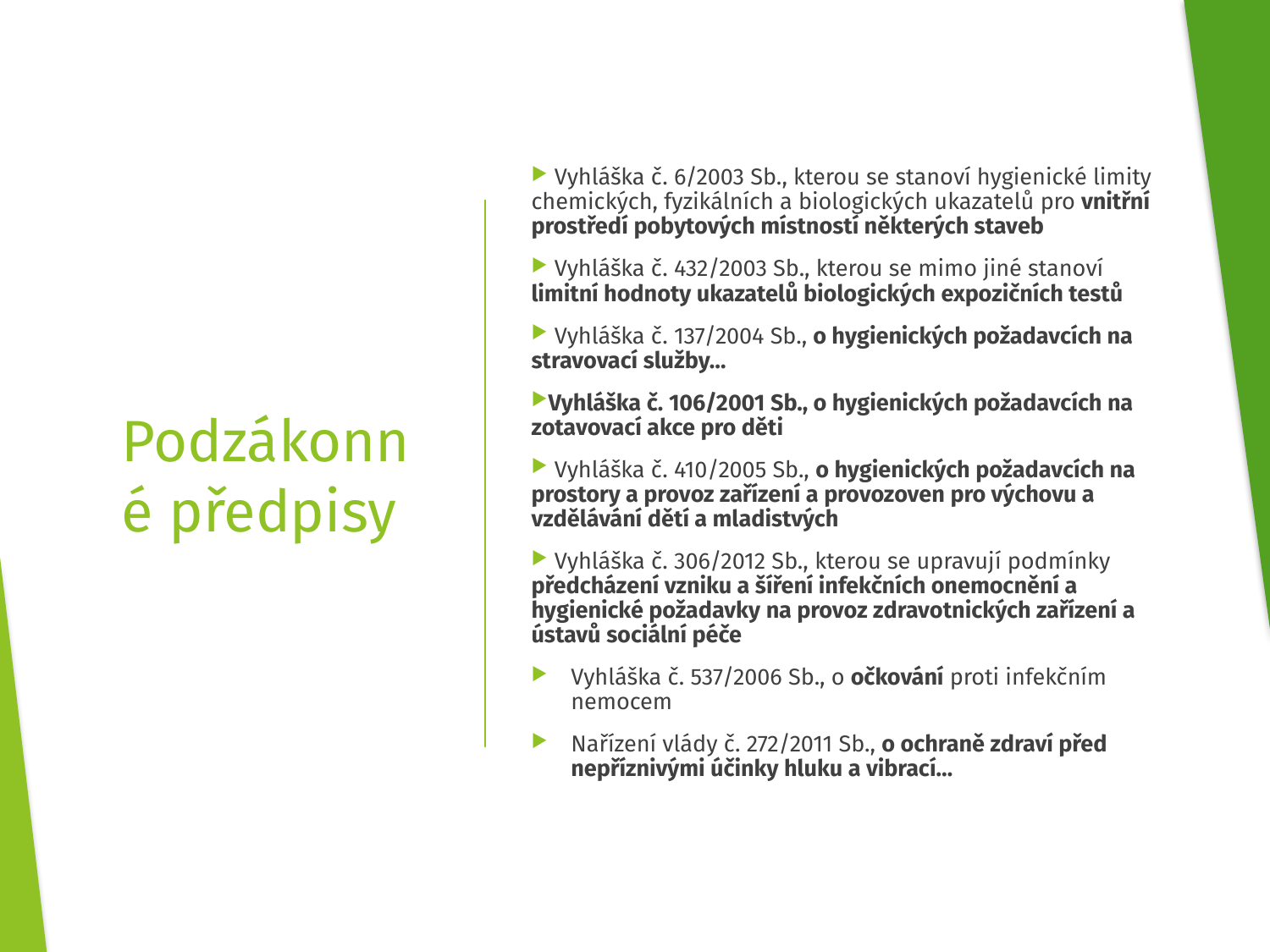

Vyhláška č. 6/2003 Sb., kterou se stanoví hygienické limity chemických, fyzikálních a biologických ukazatelů pro vnitřní prostředí pobytových místností některých staveb
 Vyhláška č. 432/2003 Sb., kterou se mimo jiné stanoví limitní hodnoty ukazatelů biologických expozičních testů
 Vyhláška č. 137/2004 Sb., o hygienických požadavcích na stravovací služby…
Vyhláška č. 106/2001 Sb., o hygienických požadavcích na zotavovací akce pro děti
 Vyhláška č. 410/2005 Sb., o hygienických požadavcích na prostory a provoz zařízení a provozoven pro výchovu a vzdělávání dětí a mladistvých
 Vyhláška č. 306/2012 Sb., kterou se upravují podmínky předcházení vzniku a šíření infekčních onemocnění a hygienické požadavky na provoz zdravotnických zařízení a ústavů sociální péče
Vyhláška č. 537/2006 Sb., o očkování proti infekčním nemocem
Nařízení vlády č. 272/2011 Sb., o ochraně zdraví před nepříznivými účinky hluku a vibrací…
# Podzákonné předpisy